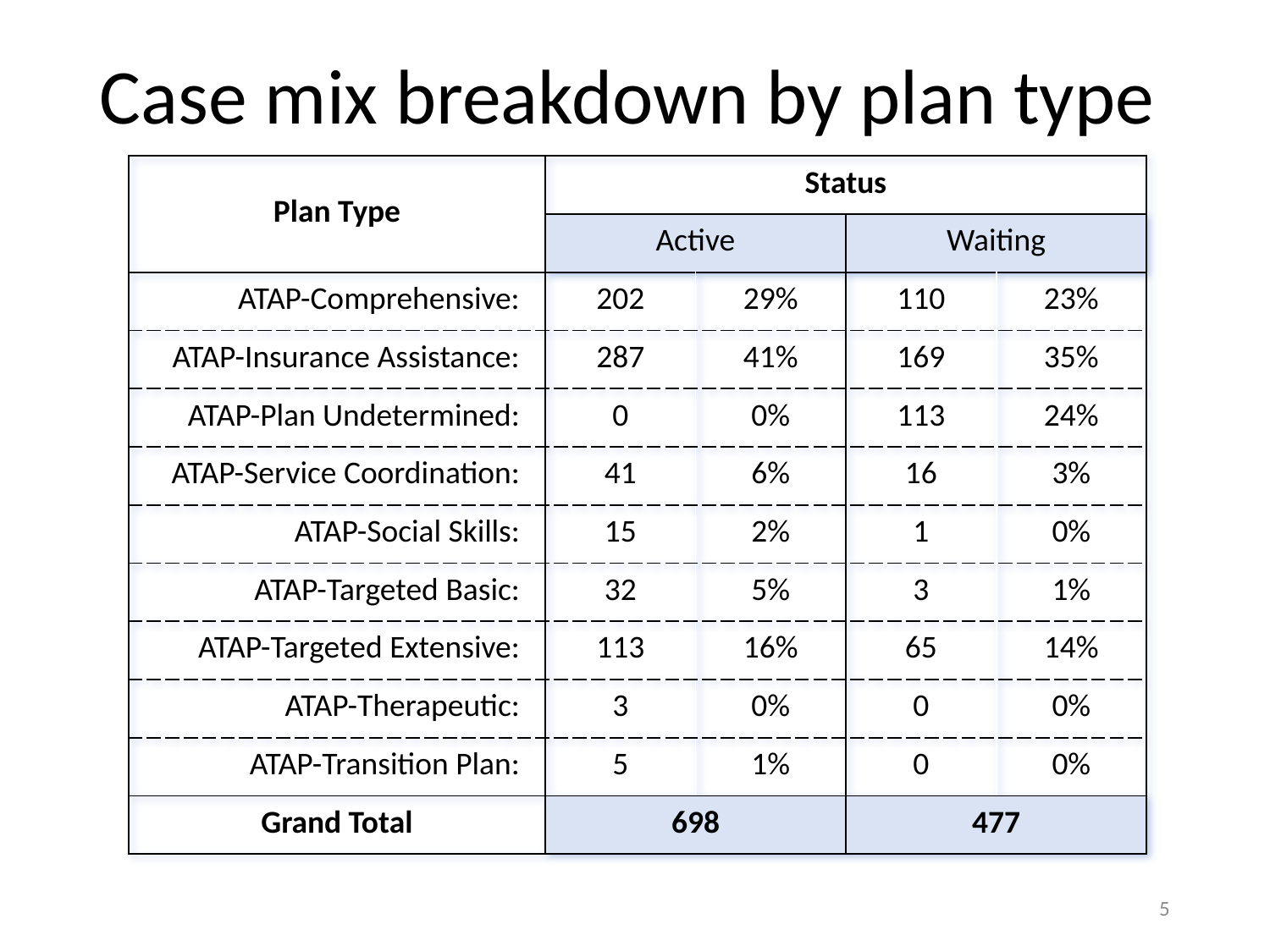

# Case mix breakdown by plan type
| Plan Type | Status |  |  |  |
| --- | --- | --- | --- | --- |
|  | Active |  | Waiting |  |
| ATAP-Comprehensive: | 202 | 29% | 110 | 23% |
| ATAP-Insurance Assistance: | 287 | 41% | 169 | 35% |
| ATAP-Plan Undetermined: | 0 | 0% | 113 | 24% |
| ATAP-Service Coordination: | 41 | 6% | 16 | 3% |
| ATAP-Social Skills: | 15 | 2% | 1 | 0% |
| ATAP-Targeted Basic: | 32 | 5% | 3 | 1% |
| ATAP-Targeted Extensive: | 113 | 16% | 65 | 14% |
| ATAP-Therapeutic: | 3 | 0% | 0 | 0% |
| ATAP-Transition Plan: | 5 | 1% | 0 | 0% |
| Grand Total | 698 |  | 477 |  |
5